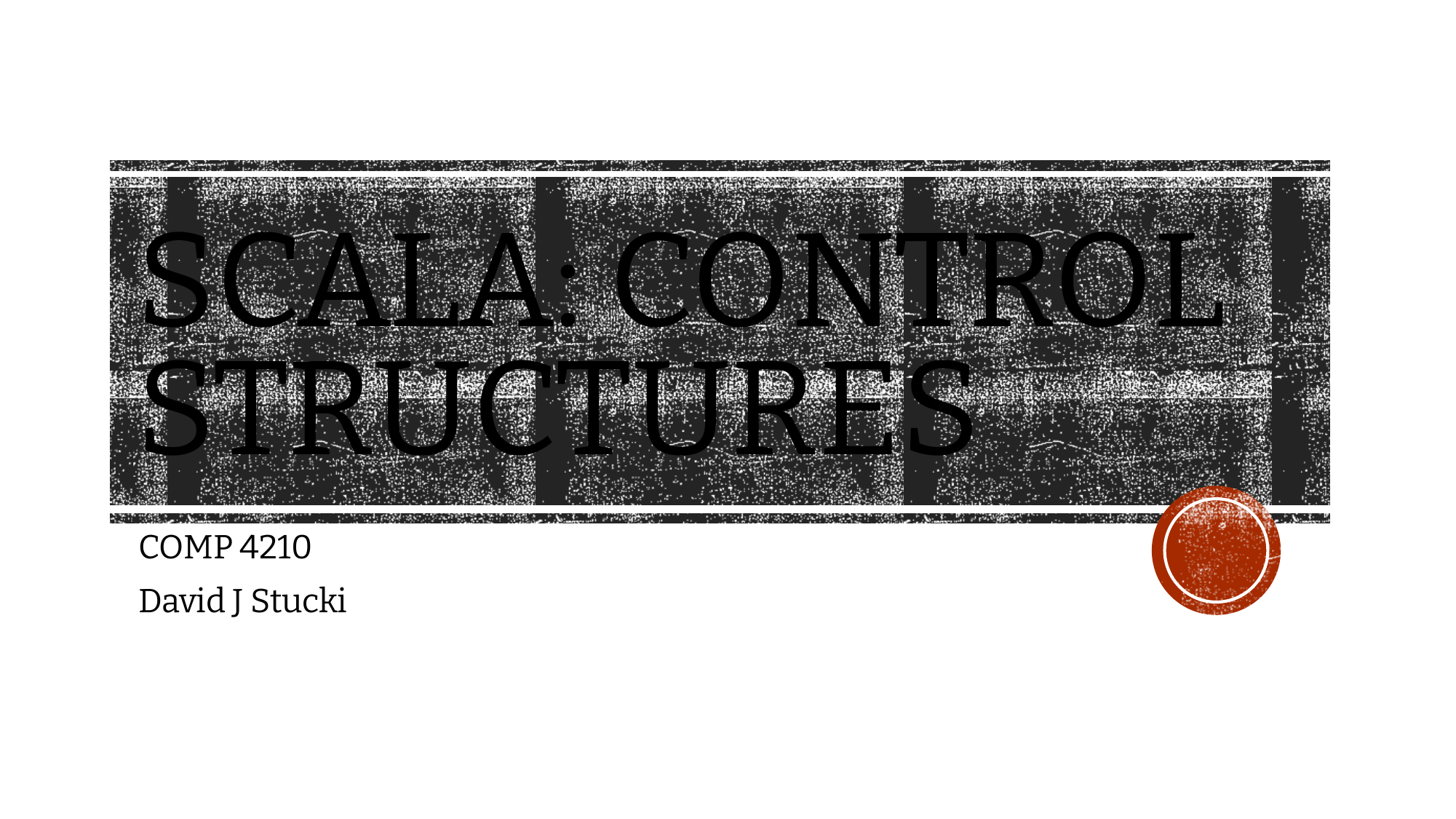

# Scala: Control Structures
COMP 4210
David J Stucki